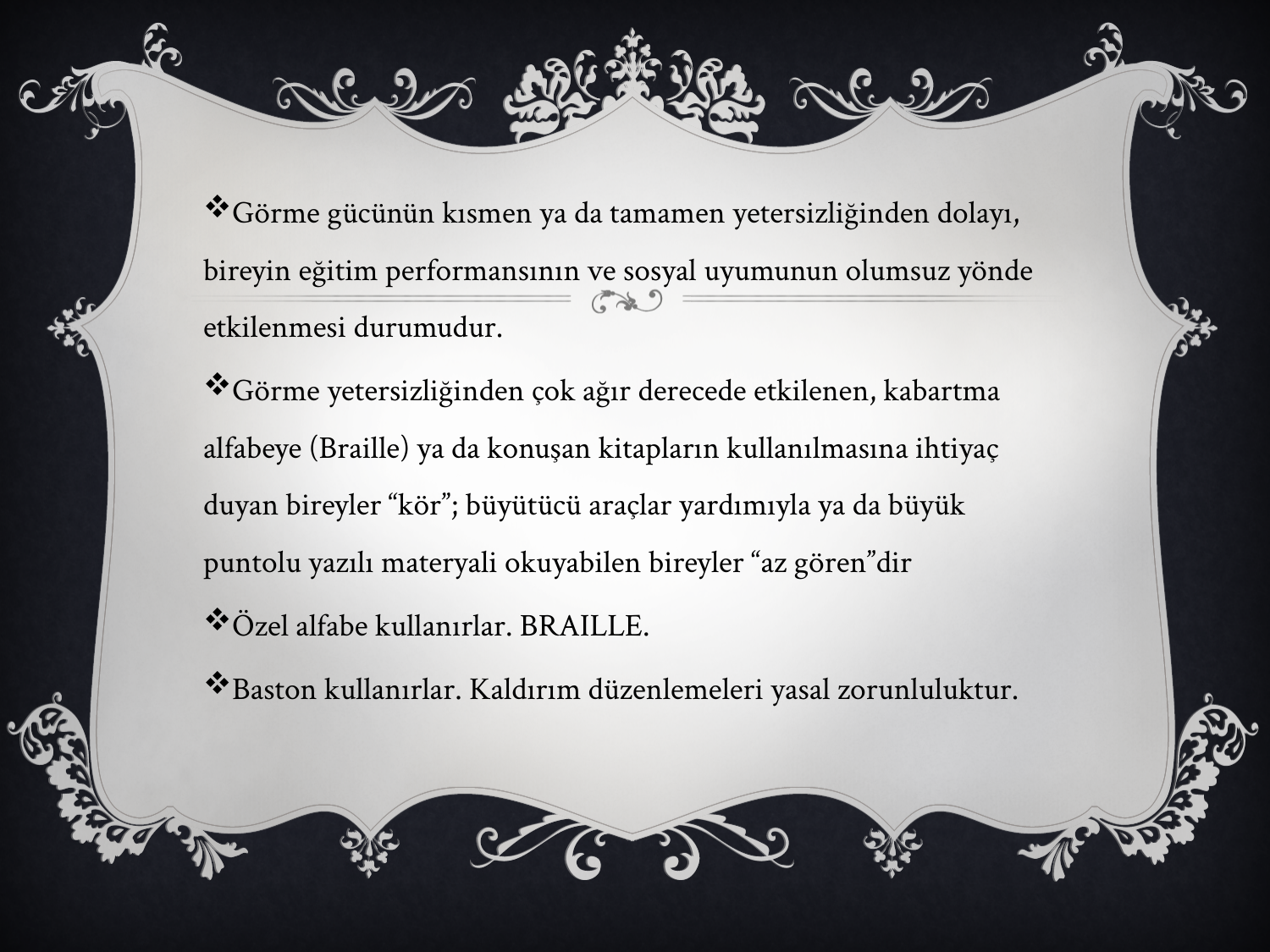

Görme gücünün kısmen ya da tamamen yetersizliğinden dolayı, bireyin eğitim performansının ve sosyal uyumunun olumsuz yönde etkilenmesi durumudur.
Görme yetersizliğinden çok ağır derecede etkilenen, kabartma alfabeye (Braille) ya da konuşan kitapların kullanılmasına ihtiyaç duyan bireyler “kör”; büyütücü araçlar yardımıyla ya da büyük puntolu yazılı materyali okuyabilen bireyler “az gören”dir
Özel alfabe kullanırlar. BRAILLE.
Baston kullanırlar. Kaldırım düzenlemeleri yasal zorunluluktur.